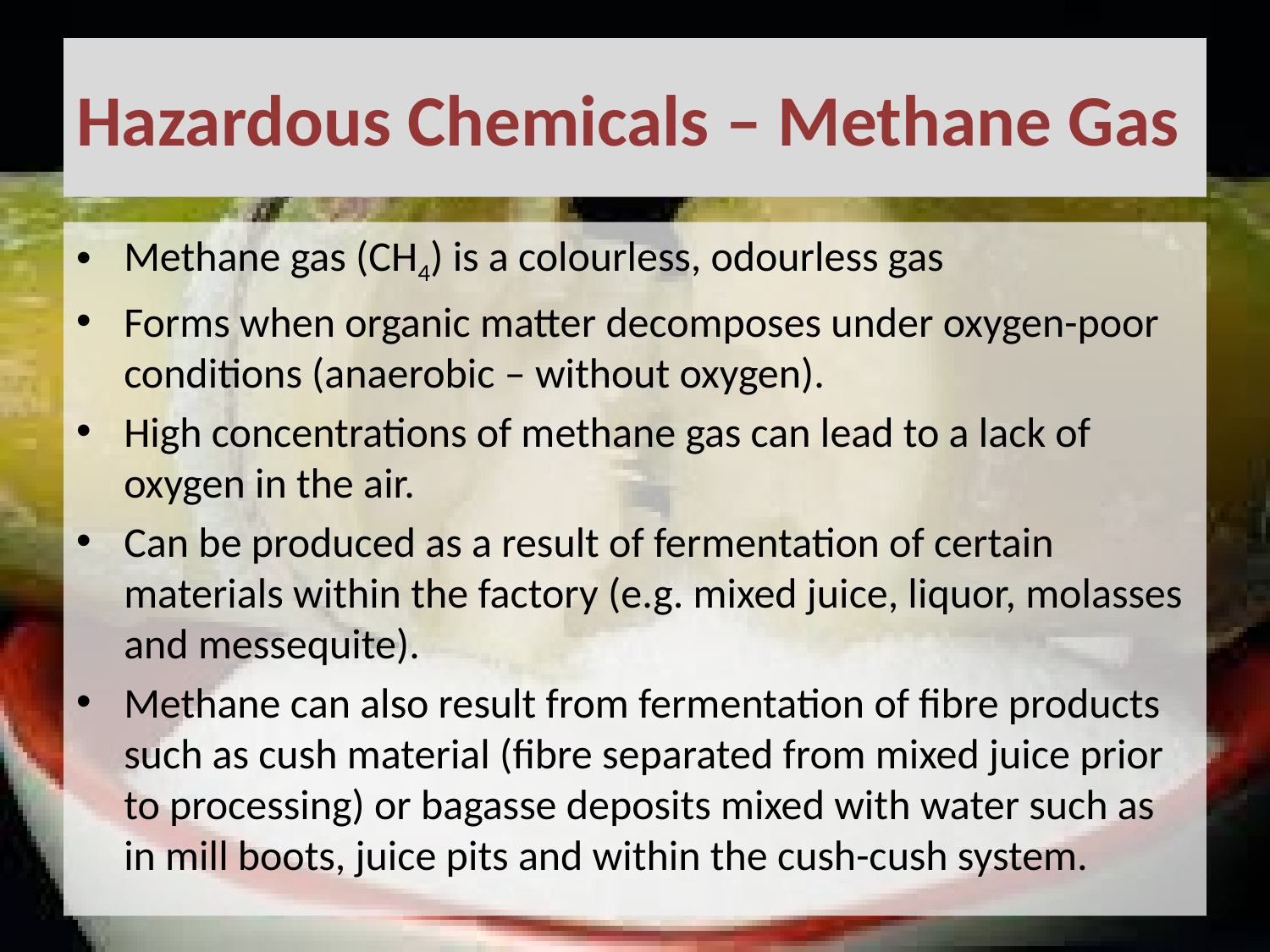

# Hazardous Chemicals – Methane Gas
Methane gas (CH4) is a colourless, odourless gas
Forms when organic matter decomposes under oxygen-poor conditions (anaerobic – without oxygen).
High concentrations of methane gas can lead to a lack of oxygen in the air.
Can be produced as a result of fermentation of certain materials within the factory (e.g. mixed juice, liquor, molasses and messequite).
Methane can also result from fermentation of fibre products such as cush material (fibre separated from mixed juice prior to processing) or bagasse deposits mixed with water such as in mill boots, juice pits and within the cush-cush system.